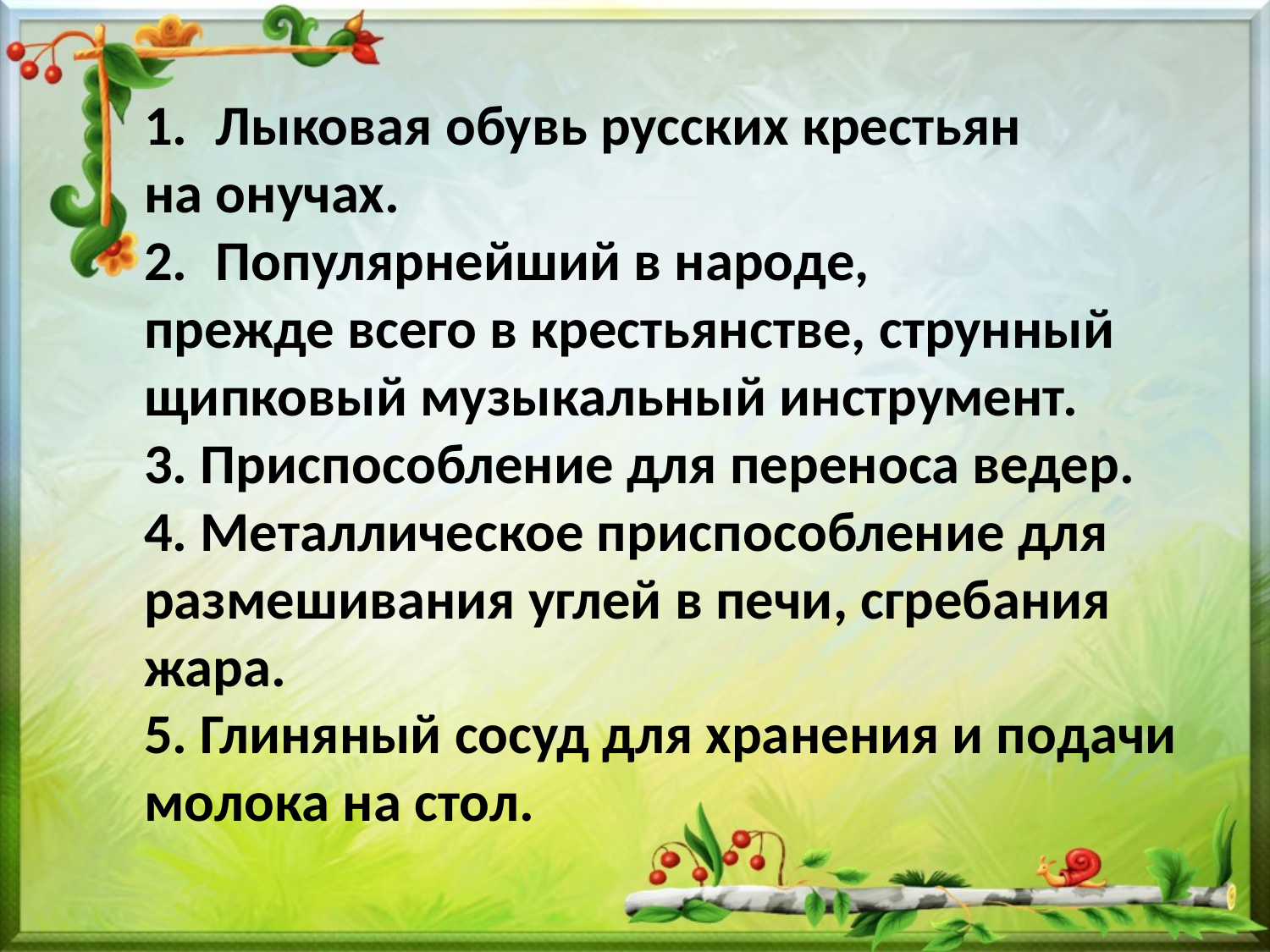

Лыковая обувь русских крестьян
на онучах.
Популярнейший в народе,
прежде всего в крестьянстве, струнный щипковый музыкальный инструмент.
3. Приспособление для переноса ведер.
4. Металлическое приспособление для размешивания углей в печи, сгребания жара.
5. Глиняный сосуд для хранения и подачи молока на стол.